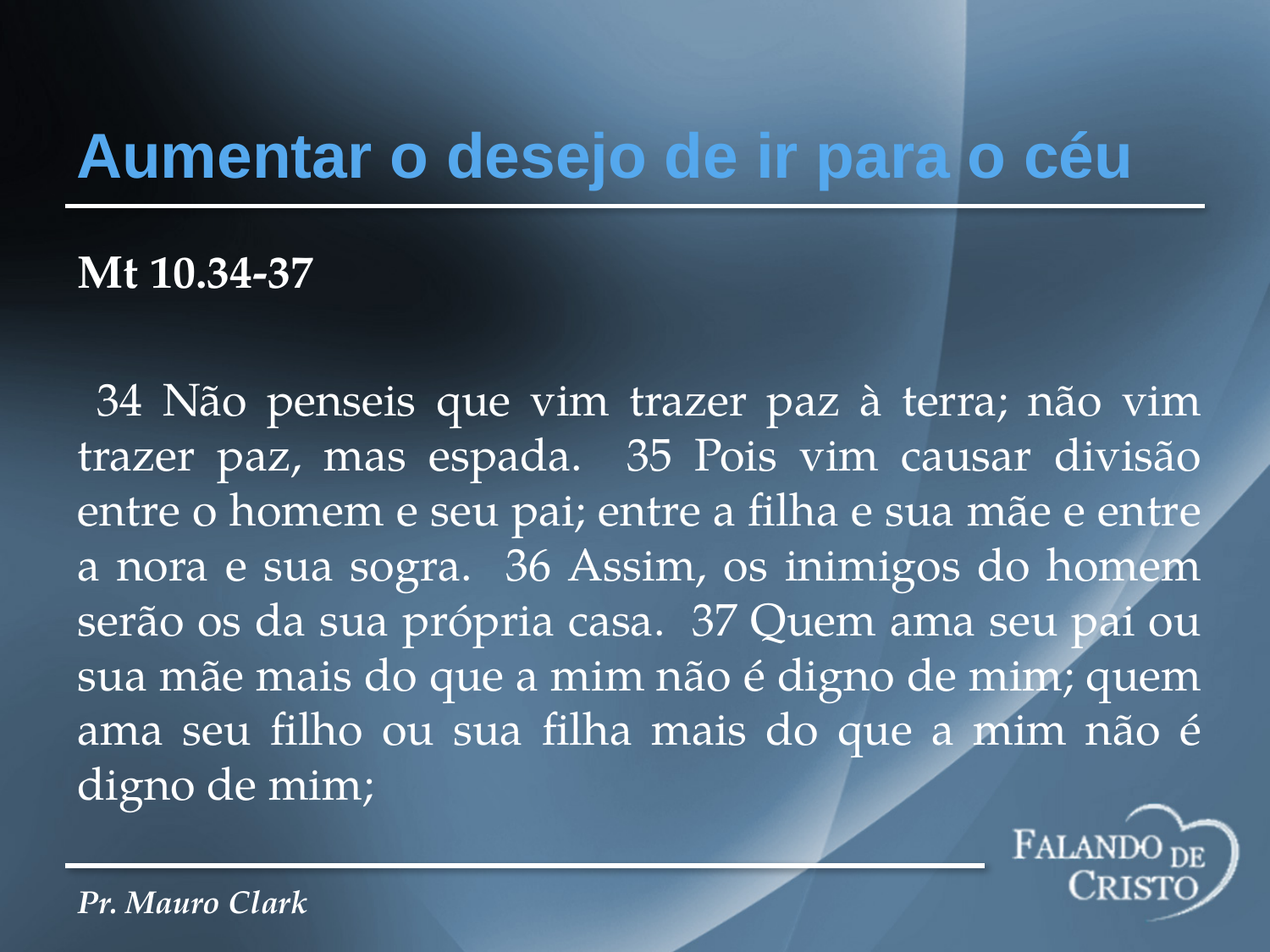

# Aumentar o desejo de ir para o céu
Mt 10.34-37

 34 Não penseis que vim trazer paz à terra; não vim trazer paz, mas espada.  35 Pois vim causar divisão entre o homem e seu pai; entre a filha e sua mãe e entre a nora e sua sogra.  36 Assim, os inimigos do homem serão os da sua própria casa.  37 Quem ama seu pai ou sua mãe mais do que a mim não é digno de mim; quem ama seu filho ou sua filha mais do que a mim não é digno de mim;